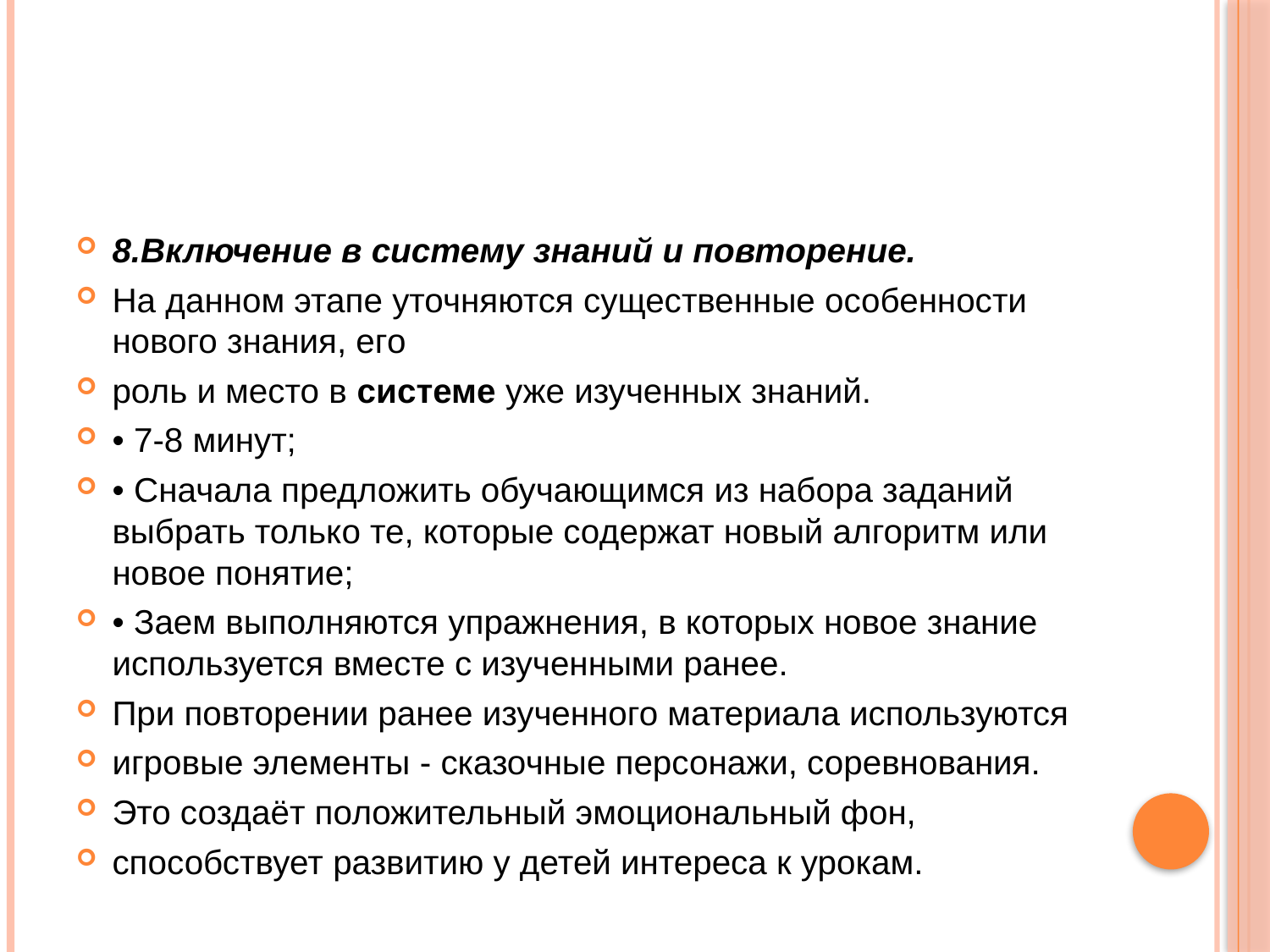

#
8.Включение в систему знаний и повторение.
На данном этапе уточняются существенные особенности нового знания, его
роль и место в системе уже изученных знаний.
• 7-8 минут;
• Сначала предложить обучающимся из набора заданий выбрать только те, которые содержат новый алгоритм или новое понятие;
• Заем выполняются упражнения, в которых новое знание используется вместе с изученными ранее.
При повторении ранее изученного материала используются
игровые элементы - сказочные персонажи, соревнования.
Это создаёт положительный эмоциональный фон,
способствует развитию у детей интереса к урокам.